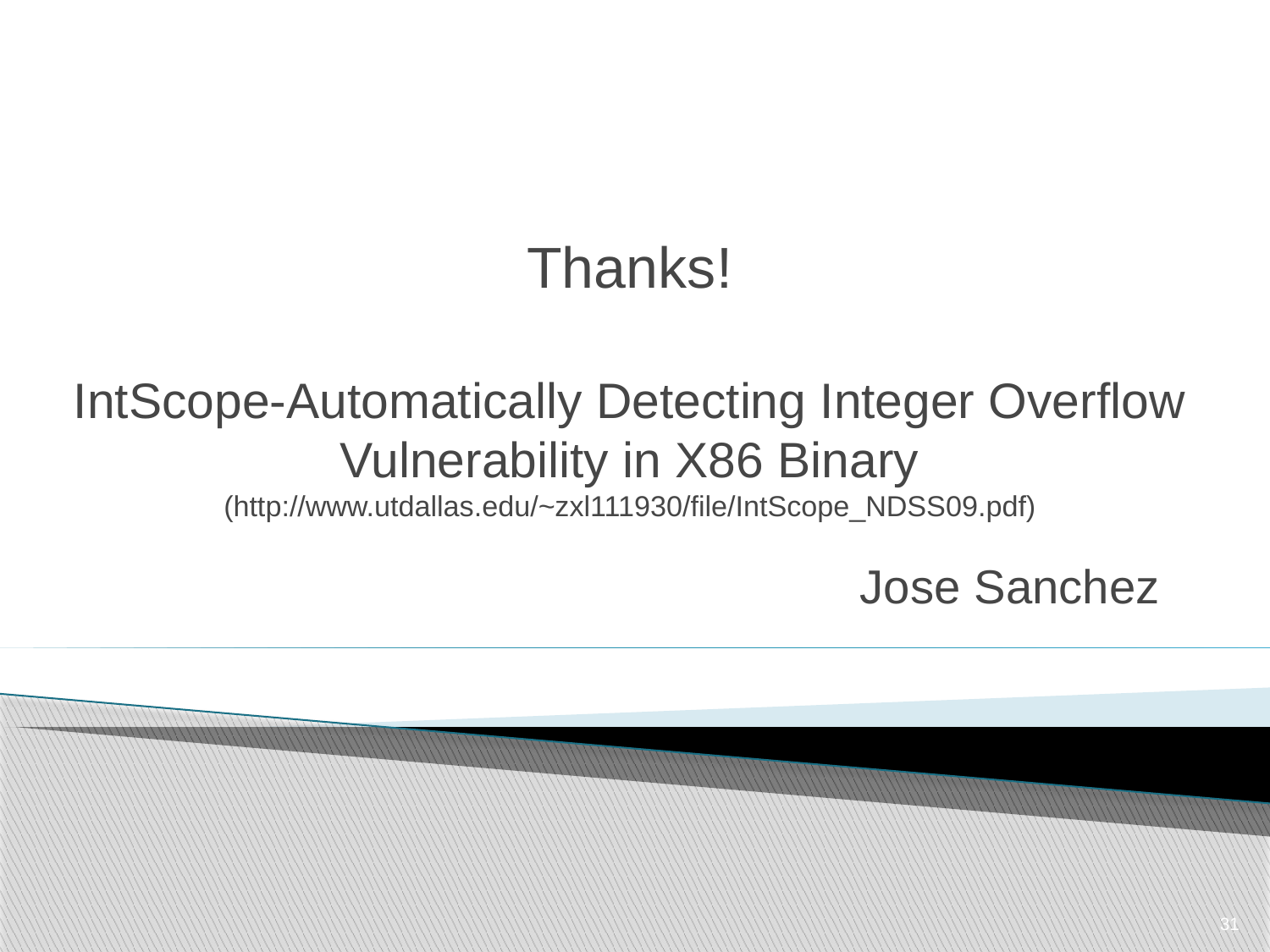

# Thanks! IntScope-Automatically Detecting Integer Overflow Vulnerability in X86 Binary (http://www.utdallas.edu/~zxl111930/file/IntScope_NDSS09.pdf)
Jose Sanchez
31